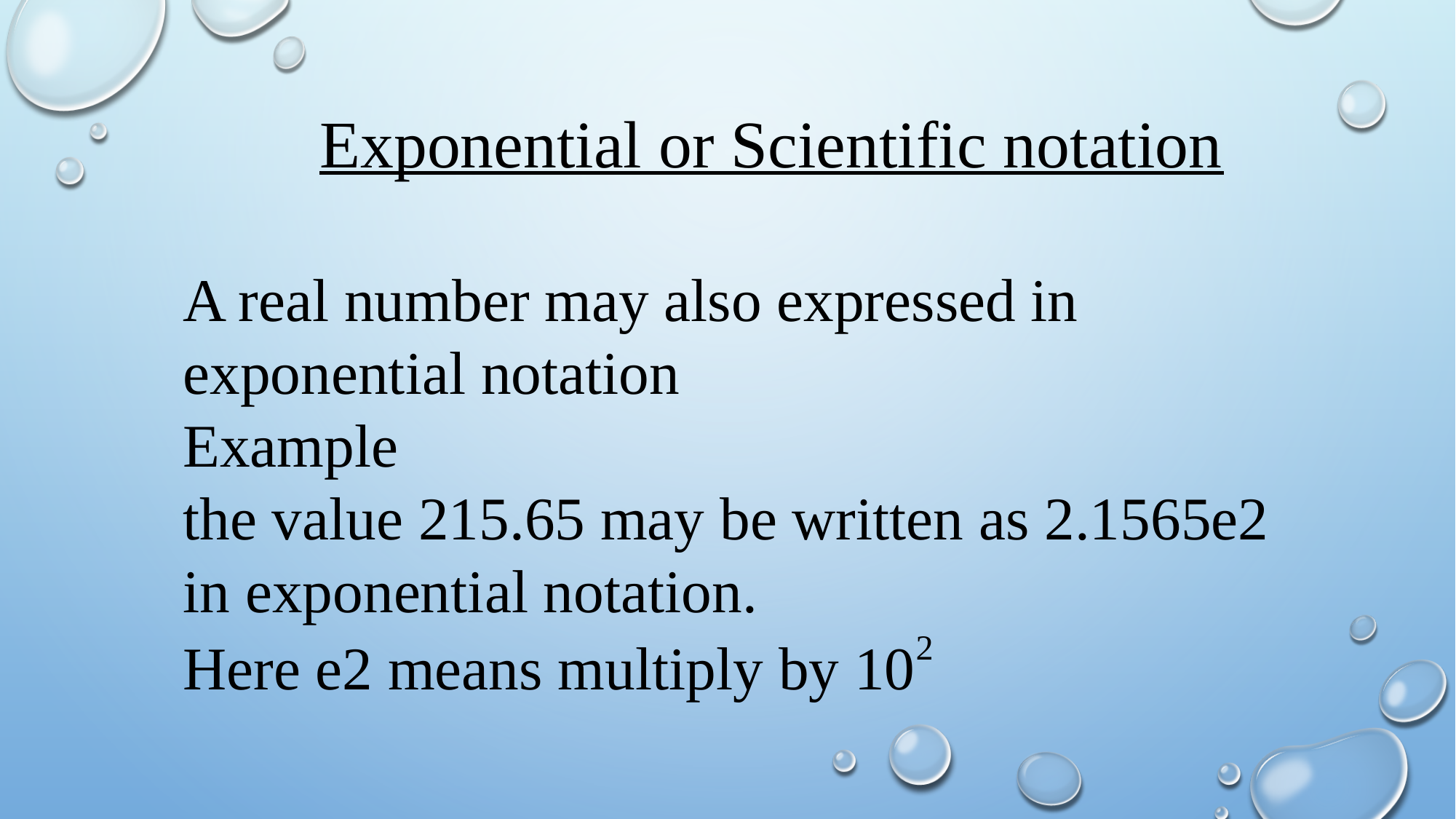

Exponential or Scientific notation
A real number may also expressed in exponential notation
Example
the value 215.65 may be written as 2.1565e2 in exponential notation.
Here e2 means multiply by 102